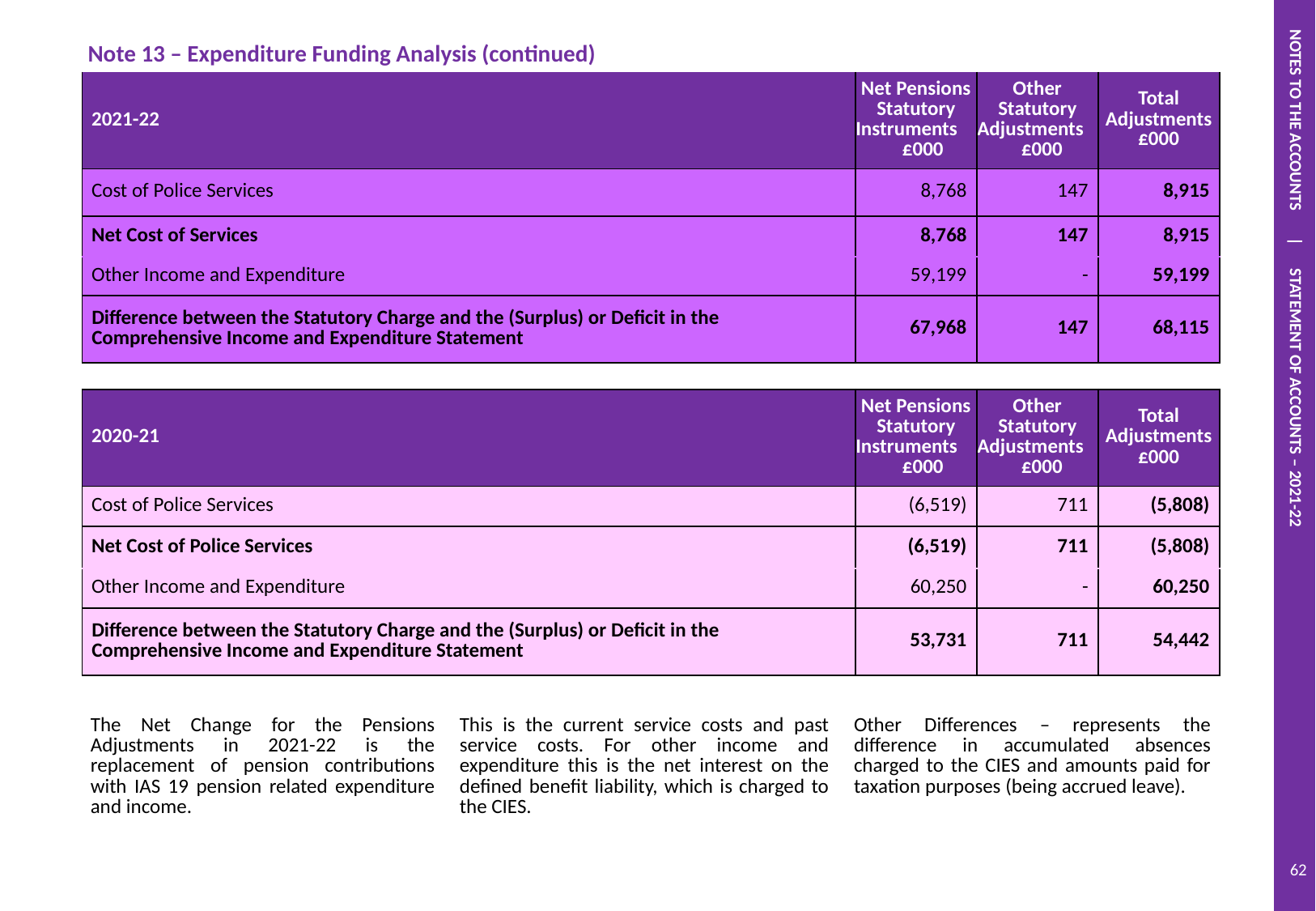

NOTES TO THE ACCOUNTS       |      STATEMENT OF ACCOUNTS – 2021-22
Note 13 – Expenditure Funding Analysis (continued)
| 2021-22 |  |  |  | Net Pensions Statutory Instruments £000 | Other Statutory Adjustments £000 | Total Adjustments £000 |
| --- | --- | --- | --- | --- | --- | --- |
| Cost of Police Services |  |  |  | 8,768 | 147 | 8,915 |
| Net Cost of Services |  |  |  | 8,768 | 147 | 8,915 |
| Other Income and Expenditure |  |  |  | 59,199 | - | 59,199 |
| Difference between the Statutory Charge and the (Surplus) or Deficit in the Comprehensive Income and Expenditure Statement |  |  |  | 67,968 | 147 | 68,115 |
|  |  |  |  |  |  |  |
| 2020-21 |  |  |  | Net Pensions Statutory Instruments £000 | Other Statutory Adjustments £000 | Total Adjustments £000 |
| Cost of Police Services |  |  |  | (6,519) | 711 | (5,808) |
| Net Cost of Police Services |  |  |  | (6,519) | 711 | (5,808) |
| Other Income and Expenditure |  |  |  | 60,250 | - | 60,250 |
| Difference between the Statutory Charge and the (Surplus) or Deficit in the Comprehensive Income and Expenditure Statement |  |  |  | 53,731 | 711 | 54,442 |
| The Net Change for the Pensions Adjustments in 2021-22 is the replacement of pension contributions with IAS 19 pension related expenditure and income. | This is the current service costs and past service costs. For other income and expenditure this is the net interest on the defined benefit liability, which is charged to the CIES. | Other Differences – represents the difference in accumulated absences charged to the CIES and amounts paid for taxation purposes (being accrued leave). |
| --- | --- | --- |
62